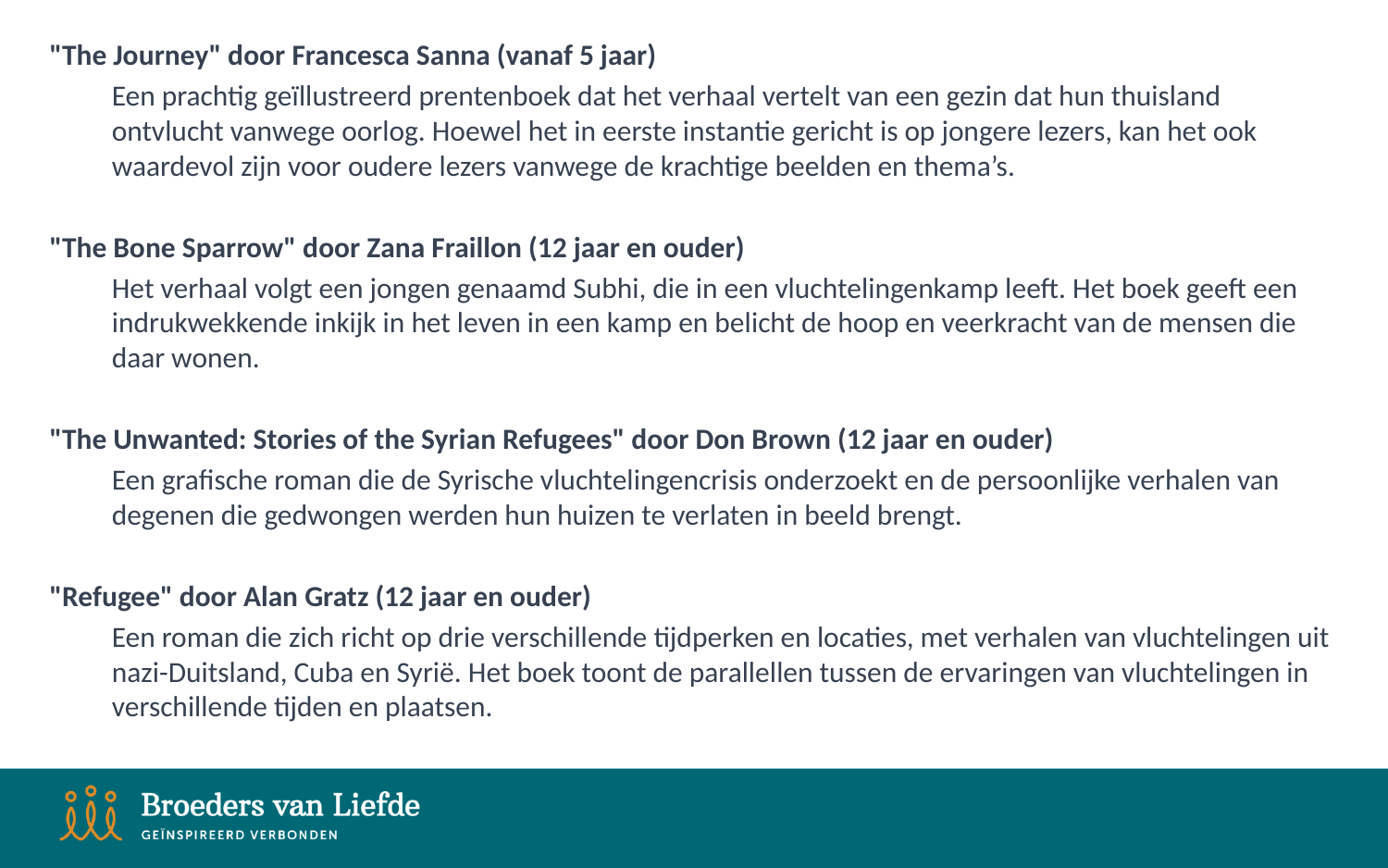

"The Journey" door Francesca Sanna (vanaf 5 jaar)
Een prachtig geïllustreerd prentenboek dat het verhaal vertelt van een gezin dat hun thuisland ontvlucht vanwege oorlog. Hoewel het in eerste instantie gericht is op jongere lezers, kan het ook waardevol zijn voor oudere lezers vanwege de krachtige beelden en thema’s.

"The Bone Sparrow" door Zana Fraillon (12 jaar en ouder)
Het verhaal volgt een jongen genaamd Subhi, die in een vluchtelingenkamp leeft. Het boek geeft een indrukwekkende inkijk in het leven in een kamp en belicht de hoop en veerkracht van de mensen die daar wonen.

"The Unwanted: Stories of the Syrian Refugees" door Don Brown (12 jaar en ouder)
Een grafische roman die de Syrische vluchtelingencrisis onderzoekt en de persoonlijke verhalen van degenen die gedwongen werden hun huizen te verlaten in beeld brengt.

"Refugee" door Alan Gratz (12 jaar en ouder)
Een roman die zich richt op drie verschillende tijdperken en locaties, met verhalen van vluchtelingen uit nazi-Duitsland, Cuba en Syrië. Het boek toont de parallellen tussen de ervaringen van vluchtelingen in verschillende tijden en plaatsen.